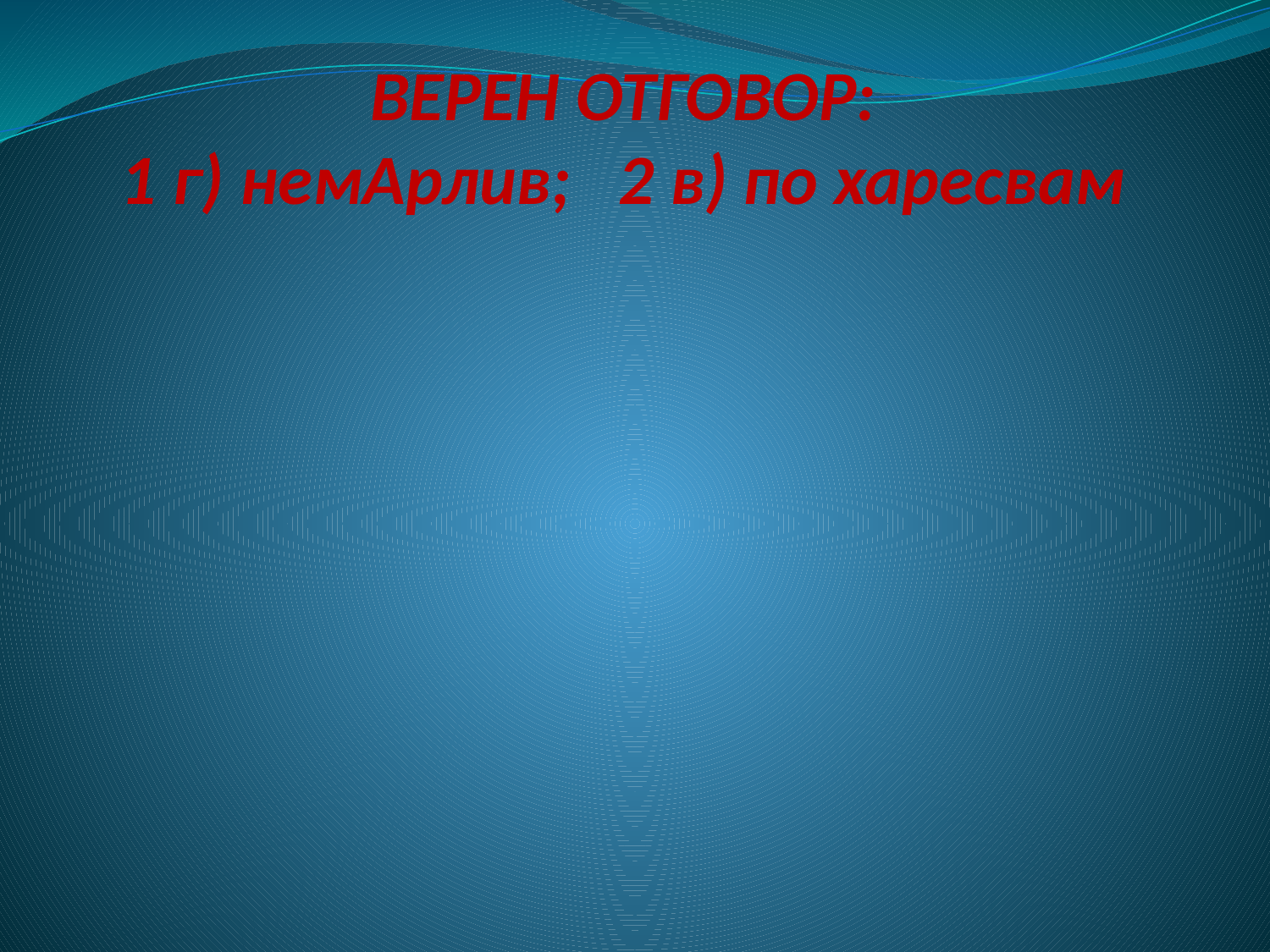

# ВЕРЕН ОТГОВОР: 1 г) немАрлив;   2 в) по харесвам